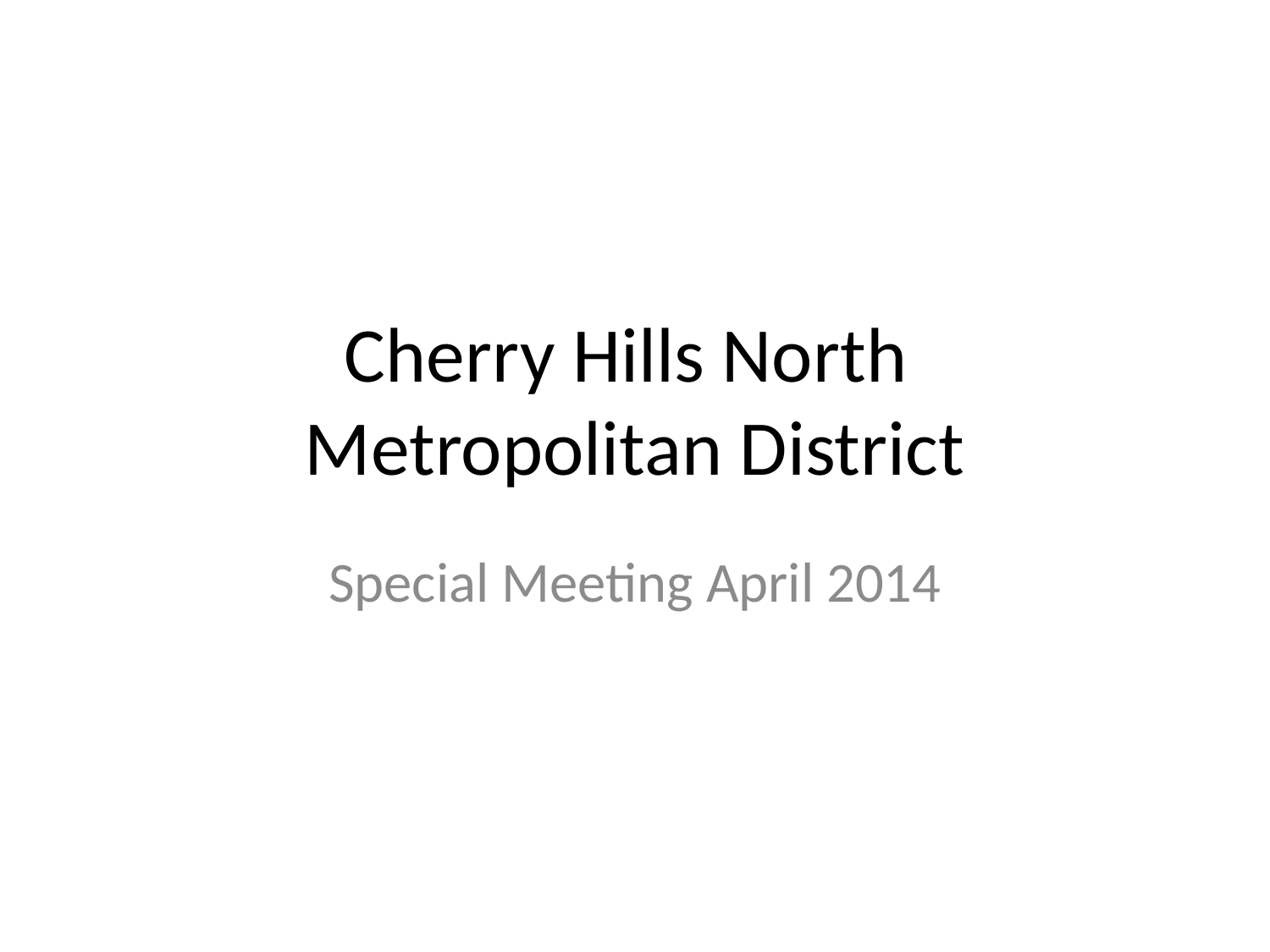

# Cherry Hills North Metropolitan District
Special Meeting April 2014